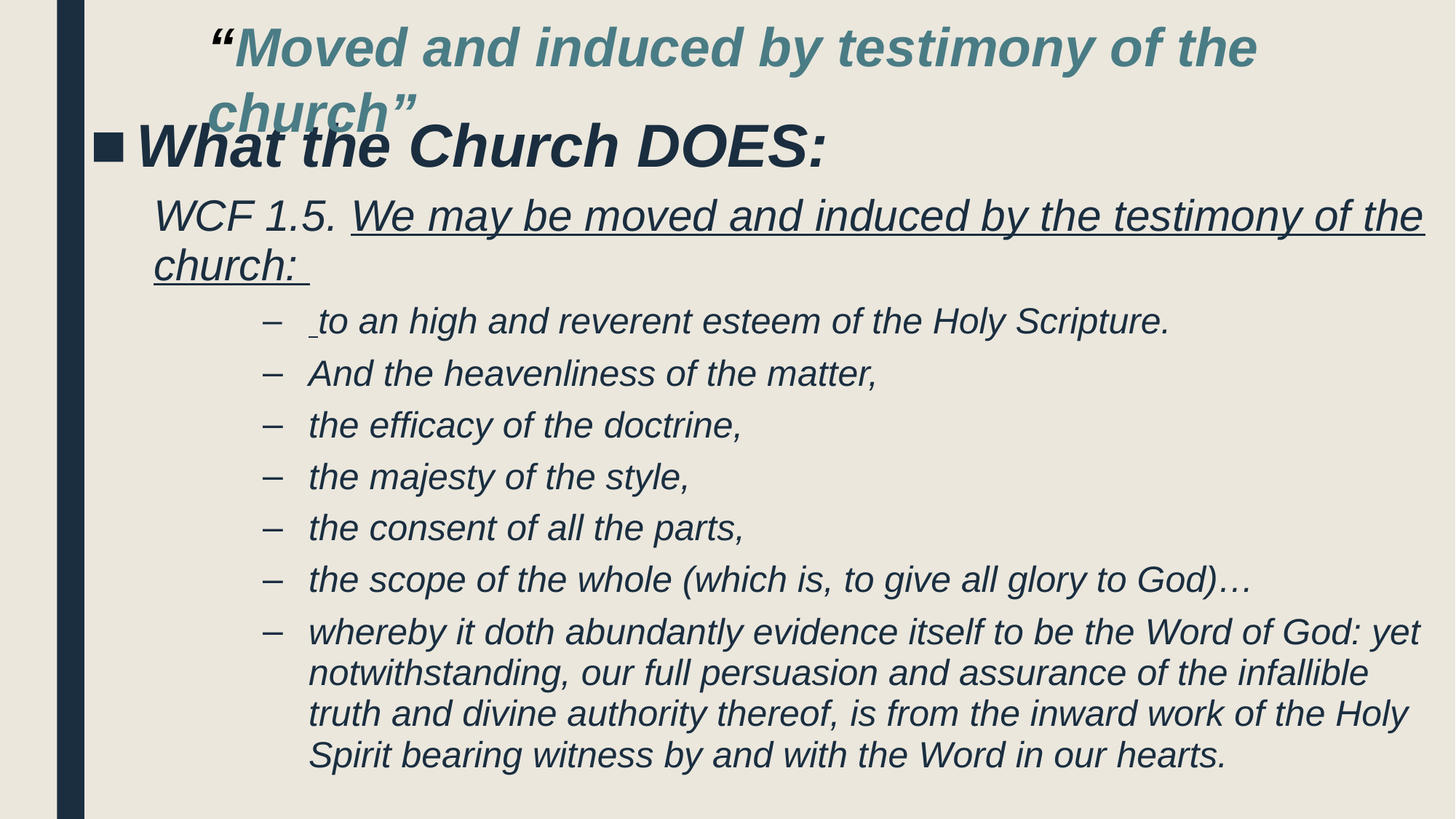

“Moved and induced by testimony of the church”
#
What the Church DOES:
WCF 1.5. We may be moved and induced by the testimony of the church:
 to an high and reverent esteem of the Holy Scripture.
And the heavenliness of the matter,
the efficacy of the doctrine,
the majesty of the style,
the consent of all the parts,
the scope of the whole (which is, to give all glory to God)…
whereby it doth abundantly evidence itself to be the Word of God: yet notwithstanding, our full persuasion and assurance of the infallible truth and divine authority thereof, is from the inward work of the Holy Spirit bearing witness by and with the Word in our hearts.